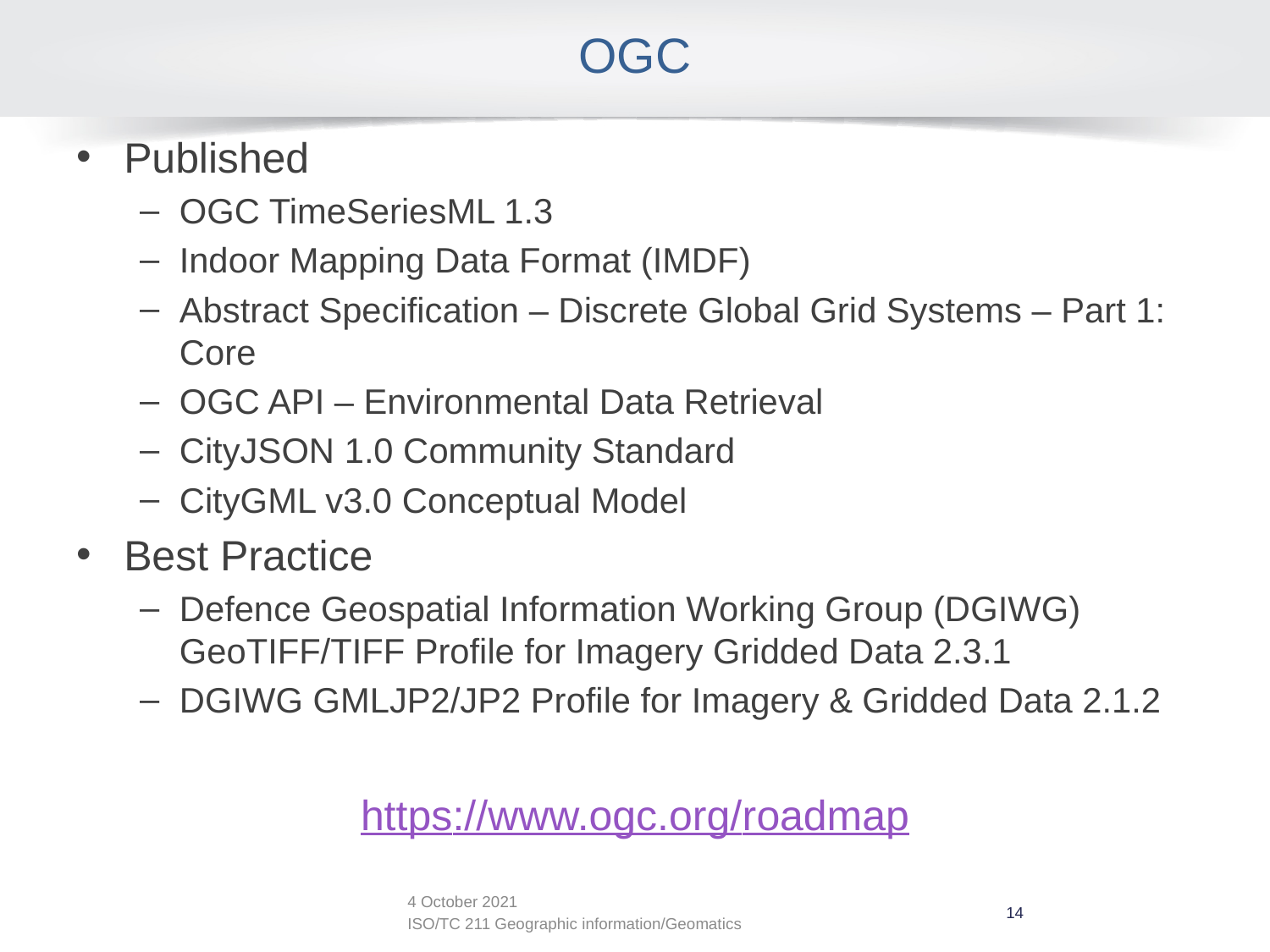

# OGC
Published
OGC TimeSeriesML 1.3
Indoor Mapping Data Format (IMDF)
Abstract Specification – Discrete Global Grid Systems – Part 1: Core
OGC API – Environmental Data Retrieval
CityJSON 1.0 Community Standard
CityGML v3.0 Conceptual Model
Best Practice
Defence Geospatial Information Working Group (DGIWG) GeoTIFF/TIFF Profile for Imagery Gridded Data 2.3.1
DGIWG GMLJP2/JP2 Profile for Imagery & Gridded Data 2.1.2

https://www.ogc.org/roadmap